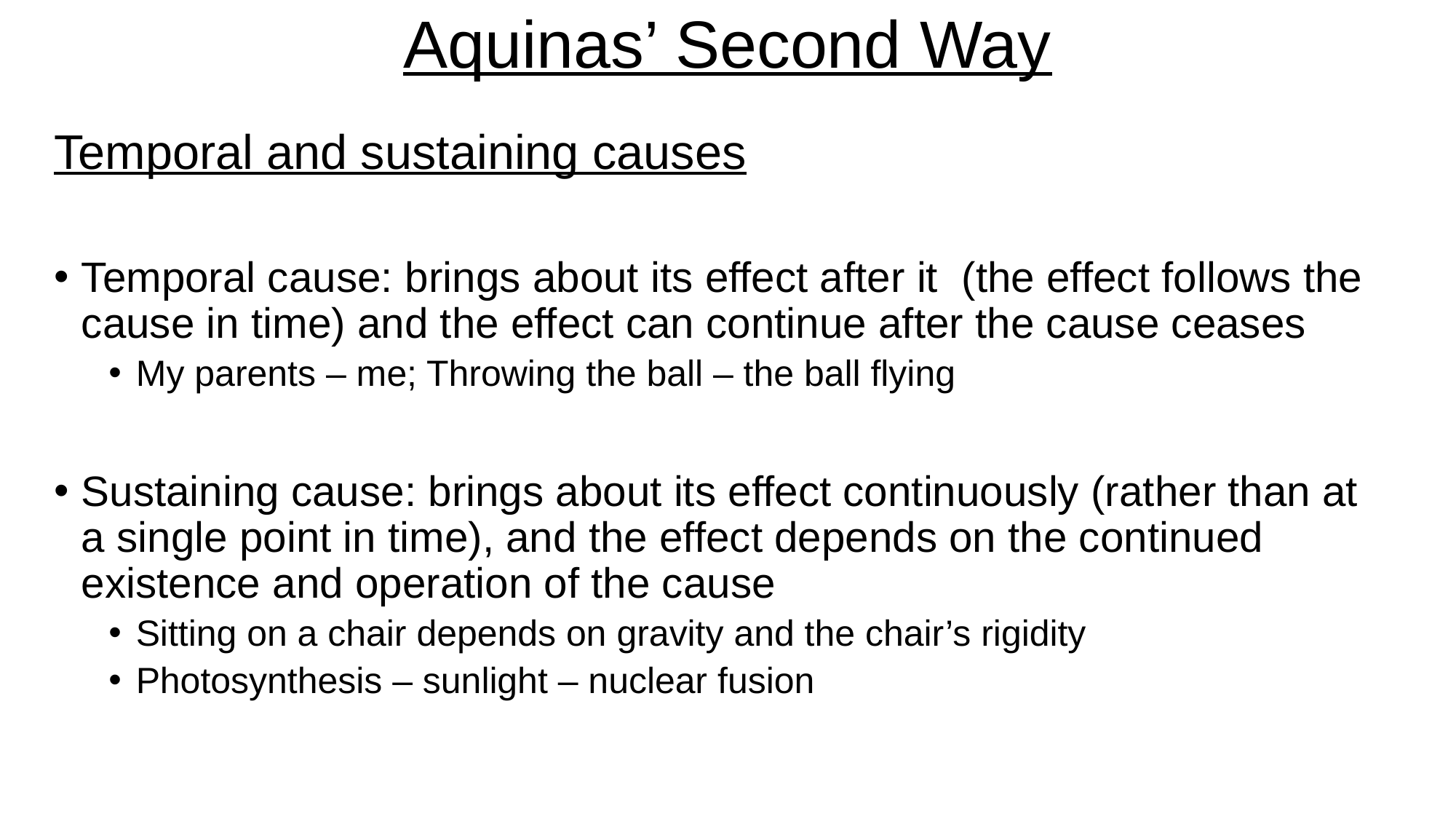

# Aquinas’ Second Way
Temporal and sustaining causes

Temporal cause: brings about its effect after it  (the effect follows the cause in time) and the effect can continue after the cause ceases
My parents – me; Throwing the ball – the ball flying

Sustaining cause: brings about its effect continuously (rather than at a single point in time), and the effect depends on the continued existence and operation of the cause
Sitting on a chair depends on gravity and the chair’s rigidity
Photosynthesis – sunlight – nuclear fusion